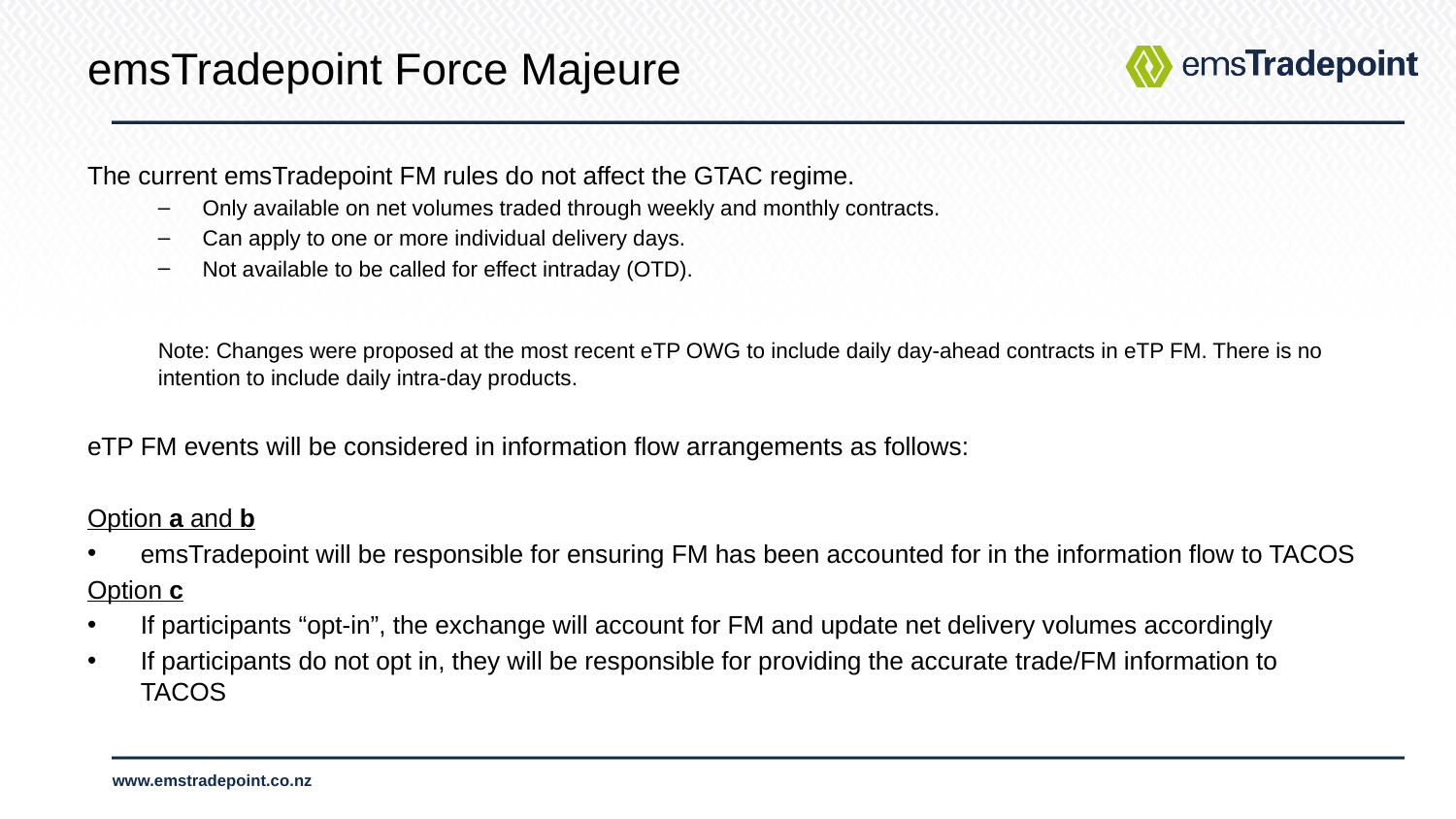

# emsTradepoint Force Majeure
The current emsTradepoint FM rules do not affect the GTAC regime.
Only available on net volumes traded through weekly and monthly contracts.
Can apply to one or more individual delivery days.
Not available to be called for effect intraday (OTD).

Note: Changes were proposed at the most recent eTP OWG to include daily day-ahead contracts in eTP FM. There is no intention to include daily intra-day products.

eTP FM events will be considered in information flow arrangements as follows:

Option a and b
emsTradepoint will be responsible for ensuring FM has been accounted for in the information flow to TACOS
Option c
If participants “opt-in”, the exchange will account for FM and update net delivery volumes accordingly
If participants do not opt in, they will be responsible for providing the accurate trade/FM information to TACOS